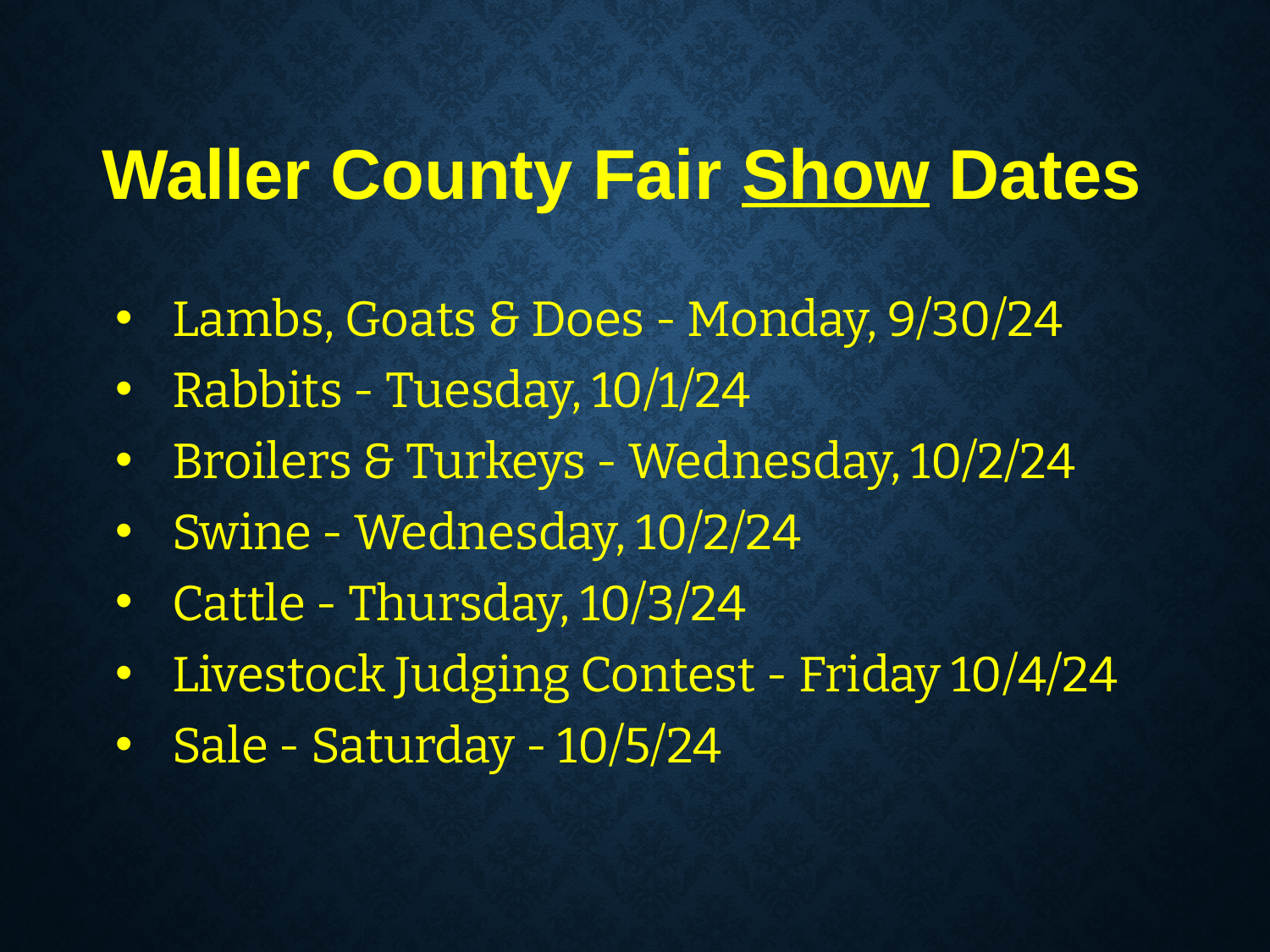

# Waller County Fair Show Dates
Lambs, Goats & Does - Monday, 9/30/24
Rabbits - Tuesday, 10/1/24
Broilers & Turkeys - Wednesday, 10/2/24
Swine - Wednesday, 10/2/24
Cattle - Thursday, 10/3/24
Livestock Judging Contest - Friday 10/4/24
Sale - Saturday - 10/5/24